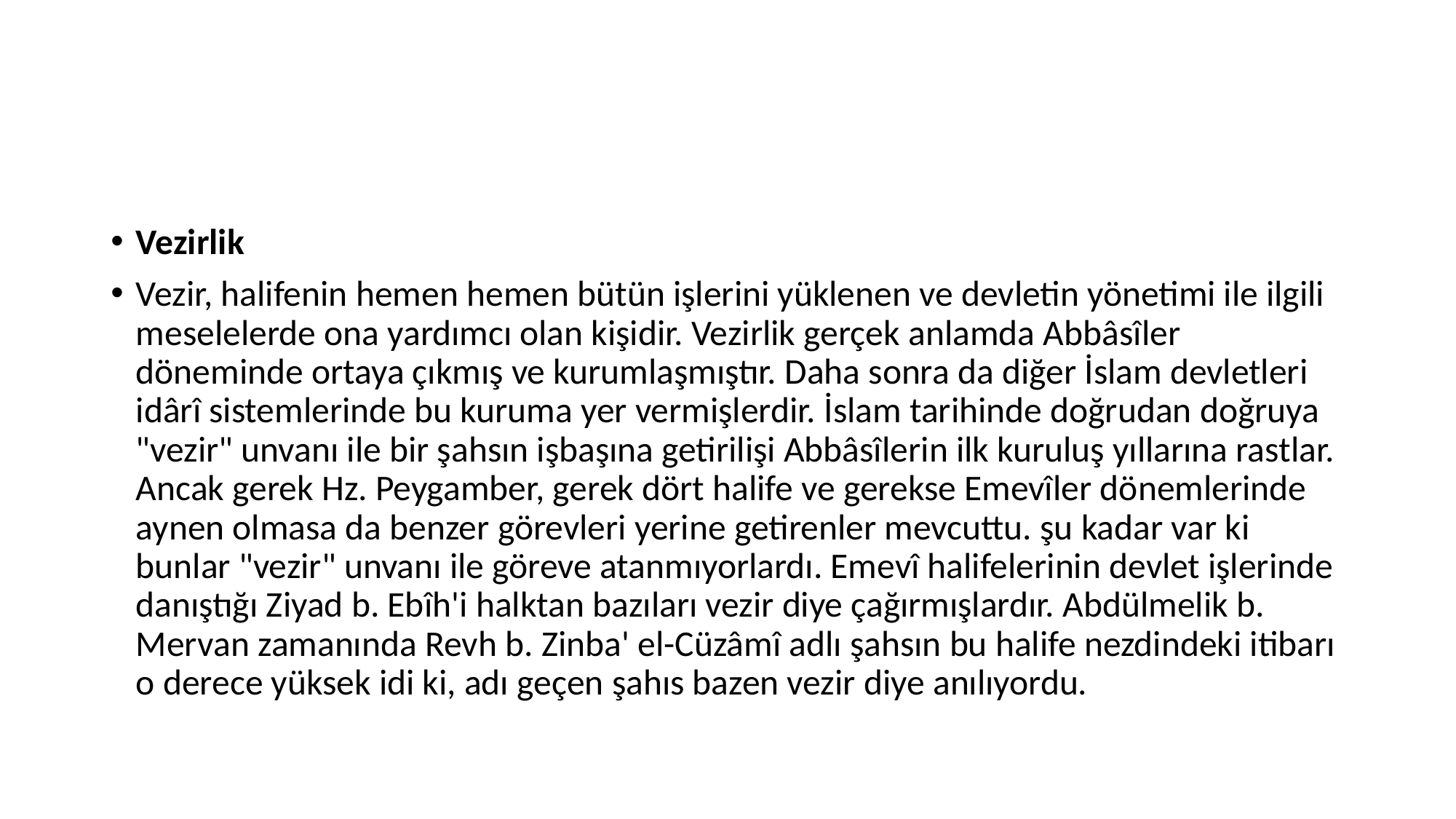

#
Vezirlik
Vezir, halifenin hemen hemen bütün işlerini yüklenen ve devletin yönetimi ile ilgili meselelerde ona yardımcı olan kişidir. Vezirlik gerçek anlamda Abbâsîler döneminde ortaya çıkmış ve kurumlaşmıştır. Daha sonra da diğer İslam devletleri idârî sistemlerinde bu kuruma yer vermişlerdir. İslam tarihinde doğrudan doğruya "vezir" unvanı ile bir şahsın işbaşına getirilişi Abbâsîlerin ilk kuruluş yıllarına rastlar. Ancak gerek Hz. Peygamber, gerek dört halife ve gerekse Emevîler dönemlerinde aynen olmasa da benzer görevleri yerine getirenler mevcuttu. şu kadar var ki bunlar "vezir" unvanı ile göreve atanmıyorlardı. Emevî halifelerinin devlet işlerinde danıştığı Ziyad b. Ebîh'i halktan bazıları vezir diye çağırmışlardır. Abdülmelik b. Mervan zamanında Revh b. Zinba' el-Cüzâmî adlı şahsın bu halife nezdindeki itibarı o derece yüksek idi ki, adı geçen şahıs bazen vezir diye anılıyordu.